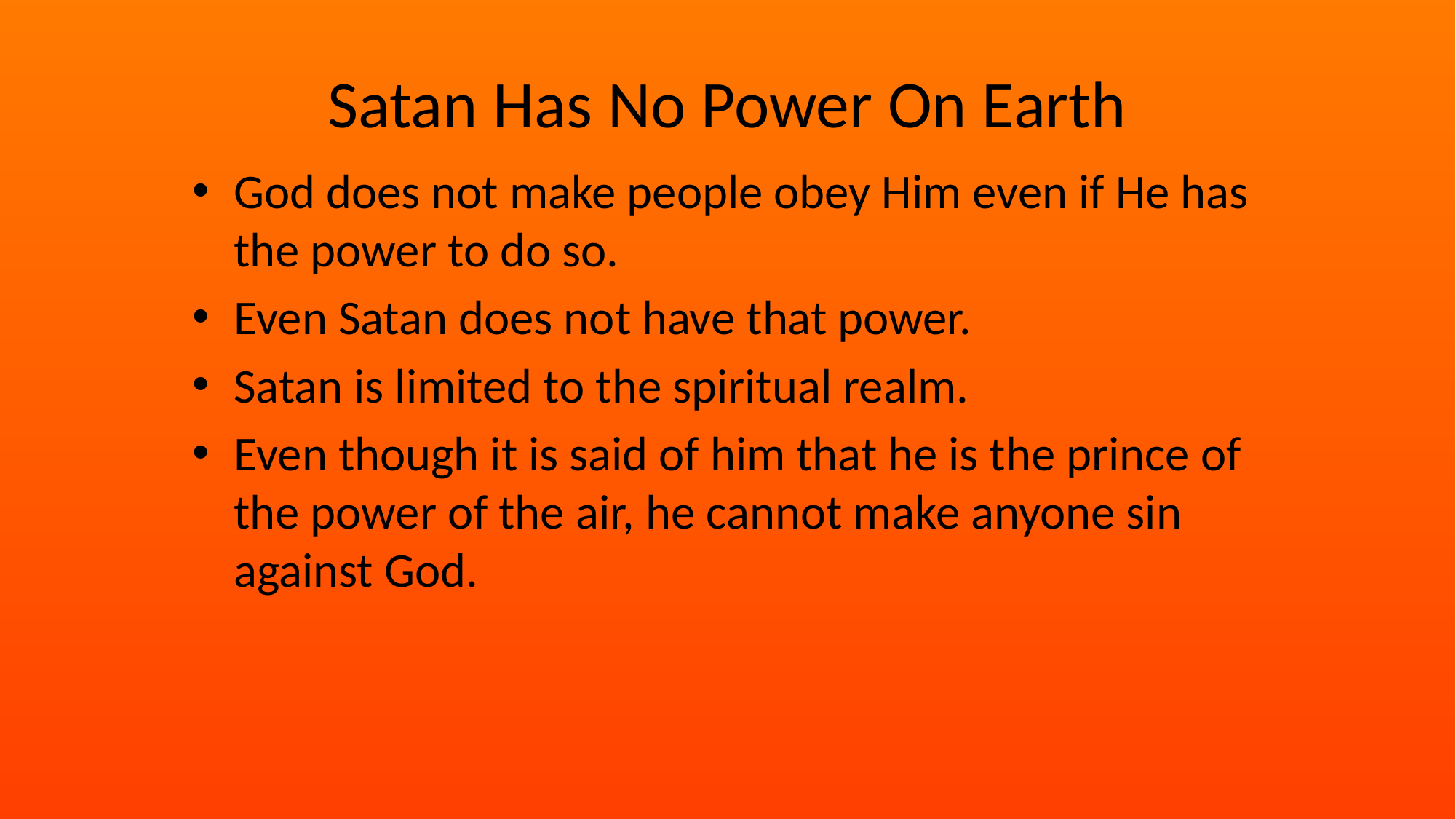

# Satan Has No Power On Earth
God does not make people obey Him even if He has the power to do so.
Even Satan does not have that power.
Satan is limited to the spiritual realm.
Even though it is said of him that he is the prince of the power of the air, he cannot make anyone sin against God.